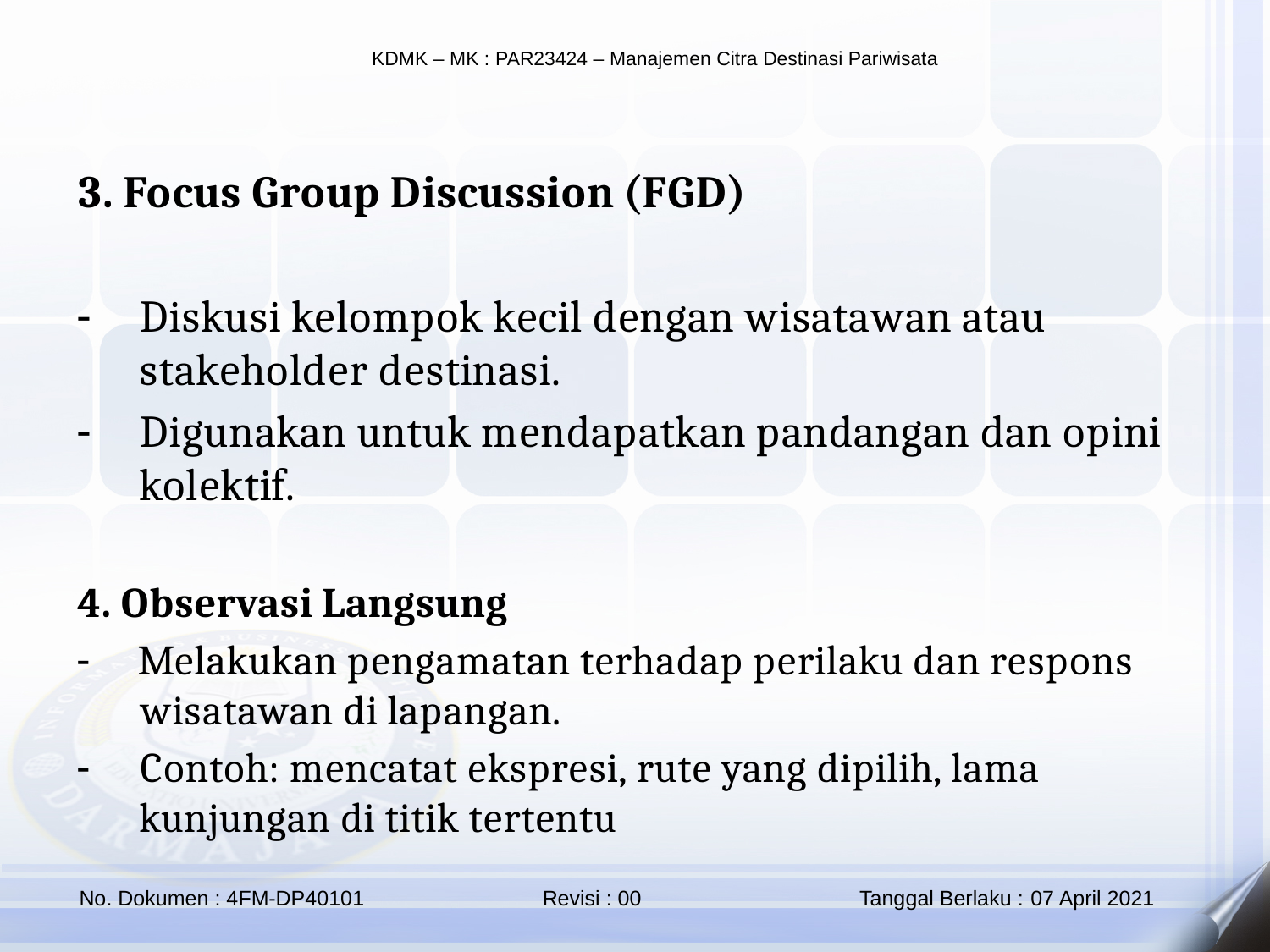

3. Focus Group Discussion (FGD)

Diskusi kelompok kecil dengan wisatawan atau stakeholder destinasi.
Digunakan untuk mendapatkan pandangan dan opini kolektif.

4. Observasi Langsung
Melakukan pengamatan terhadap perilaku dan respons wisatawan di lapangan.
Contoh: mencatat ekspresi, rute yang dipilih, lama kunjungan di titik tertentu